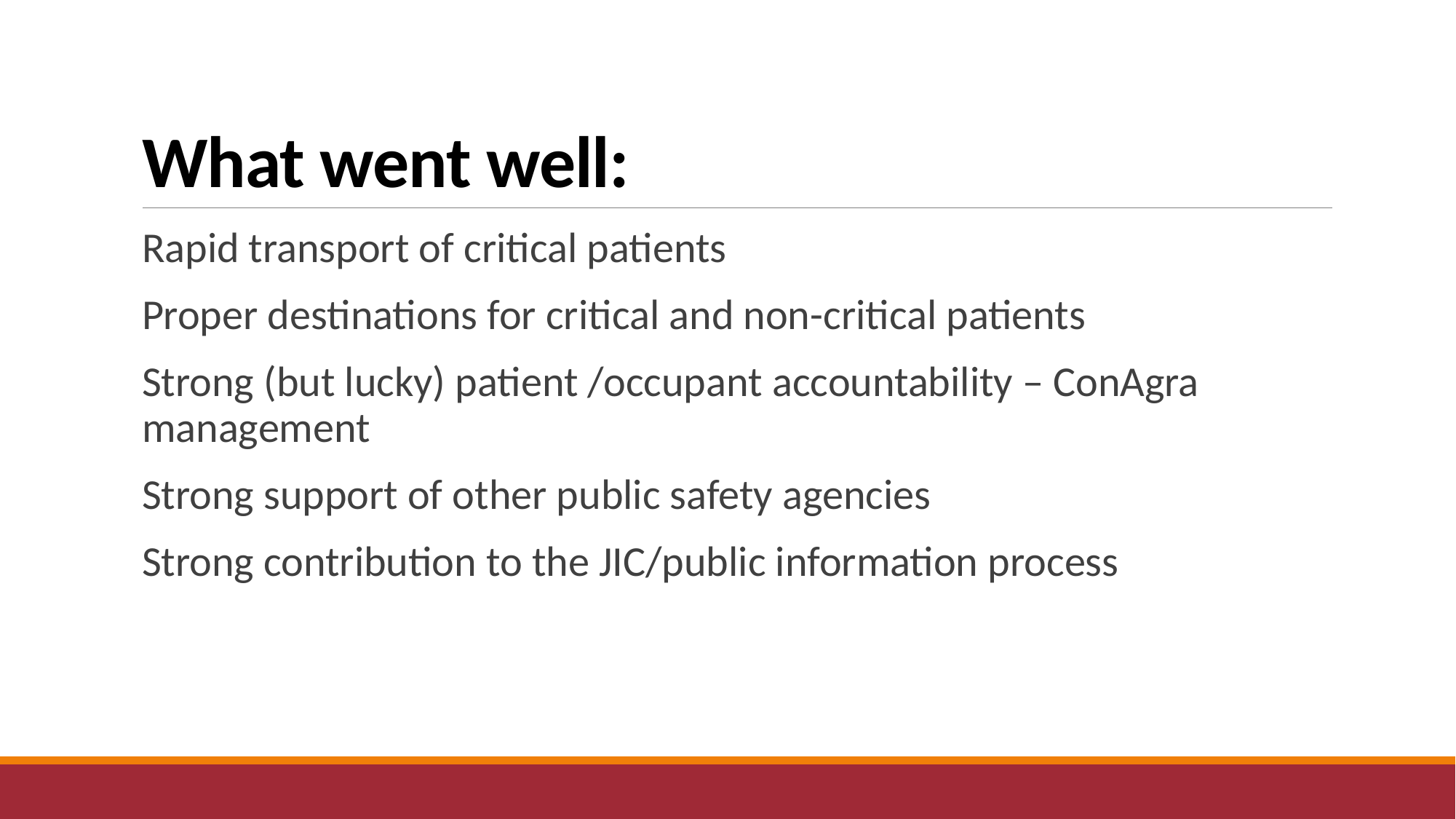

# What went well:
Rapid transport of critical patients
Proper destinations for critical and non-critical patients
Strong (but lucky) patient /occupant accountability – ConAgra management
Strong support of other public safety agencies
Strong contribution to the JIC/public information process